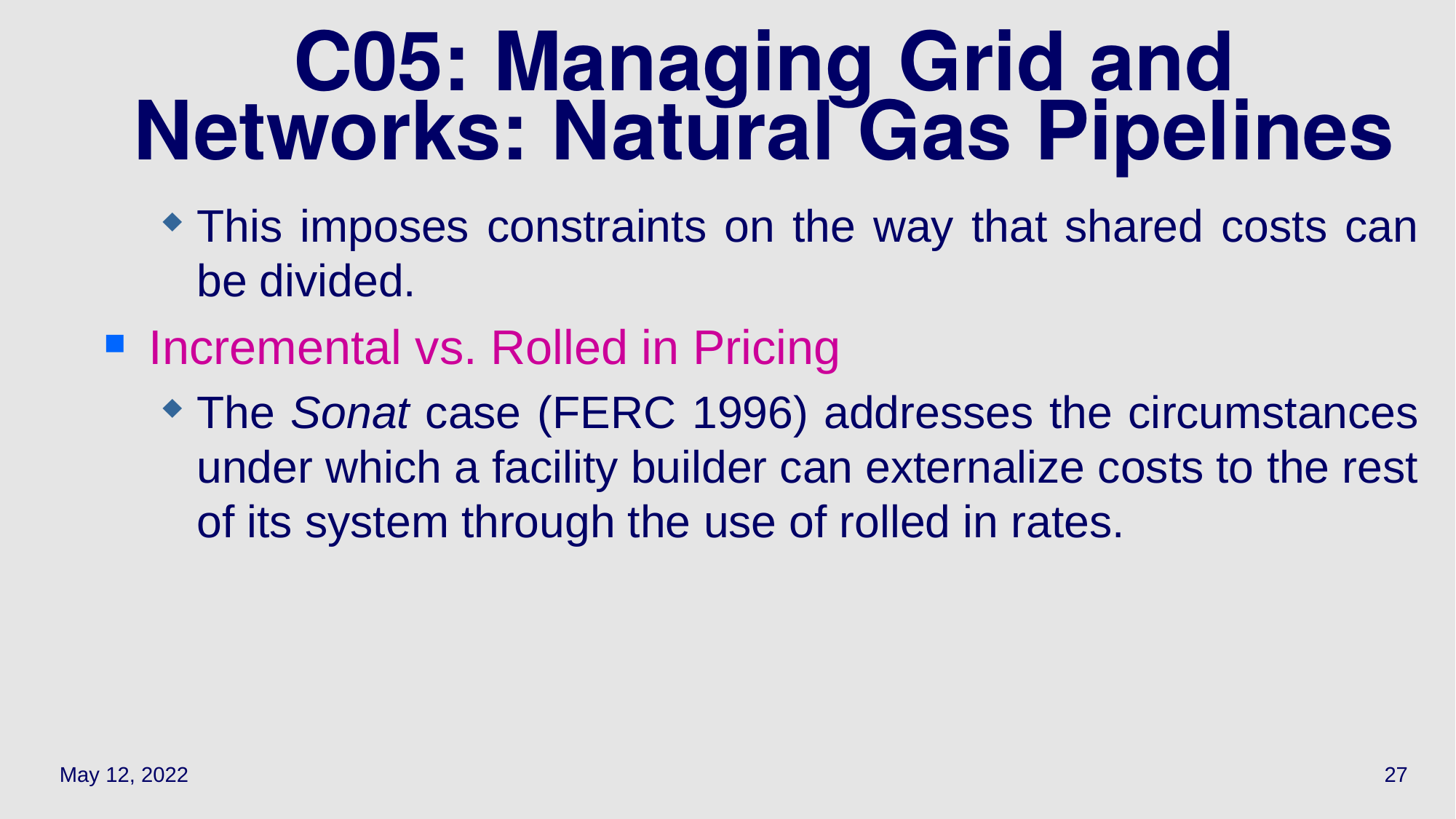

27
# C05: Managing Grid and Networks: Natural Gas Pipelines
This imposes constraints on the way that shared costs can be divided.
Incremental vs. Rolled in Pricing
The Sonat case (FERC 1996) addresses the circumstances under which a facility builder can externalize costs to the rest of its system through the use of rolled in rates.
May 12, 2022